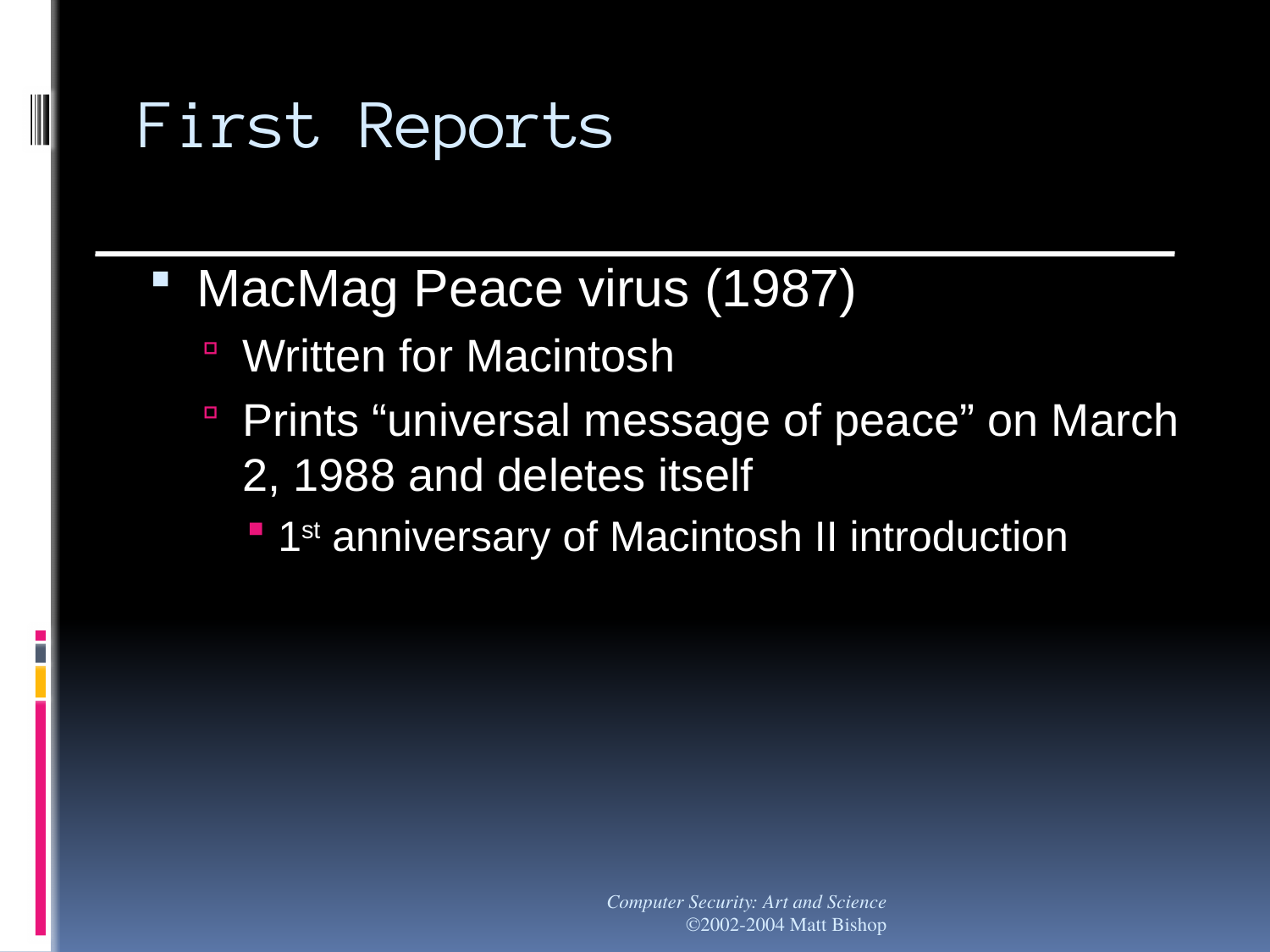

# First Reports
MacMag Peace virus (1987)
Written for Macintosh
Prints “universal message of peace” on March 2, 1988 and deletes itself
1st anniversary of Macintosh II introduction
Computer Security: Art and Science
©2002-2004 Matt Bishop